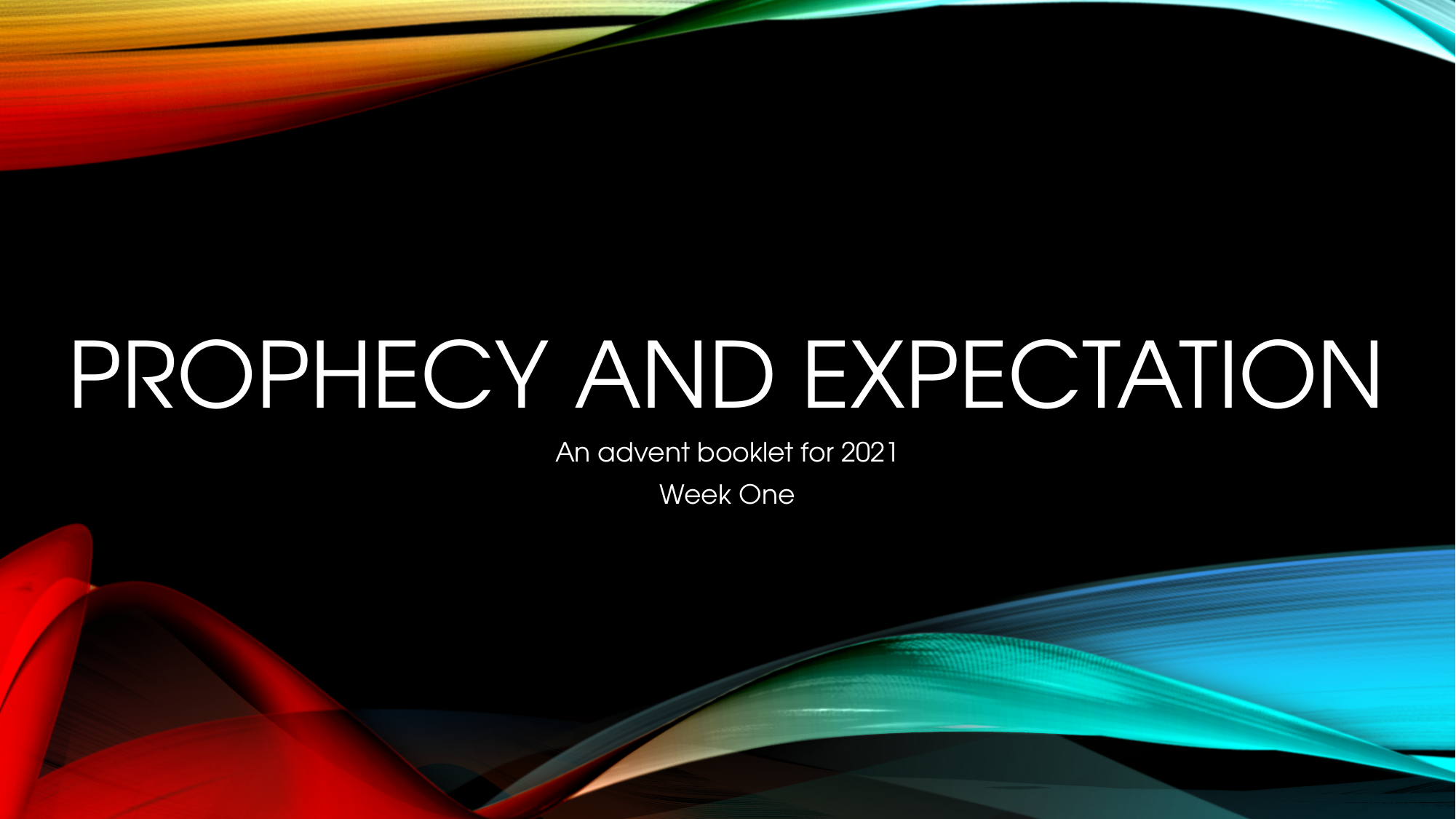

# Prophecy and expectation
An advent booklet for 2021
Week One